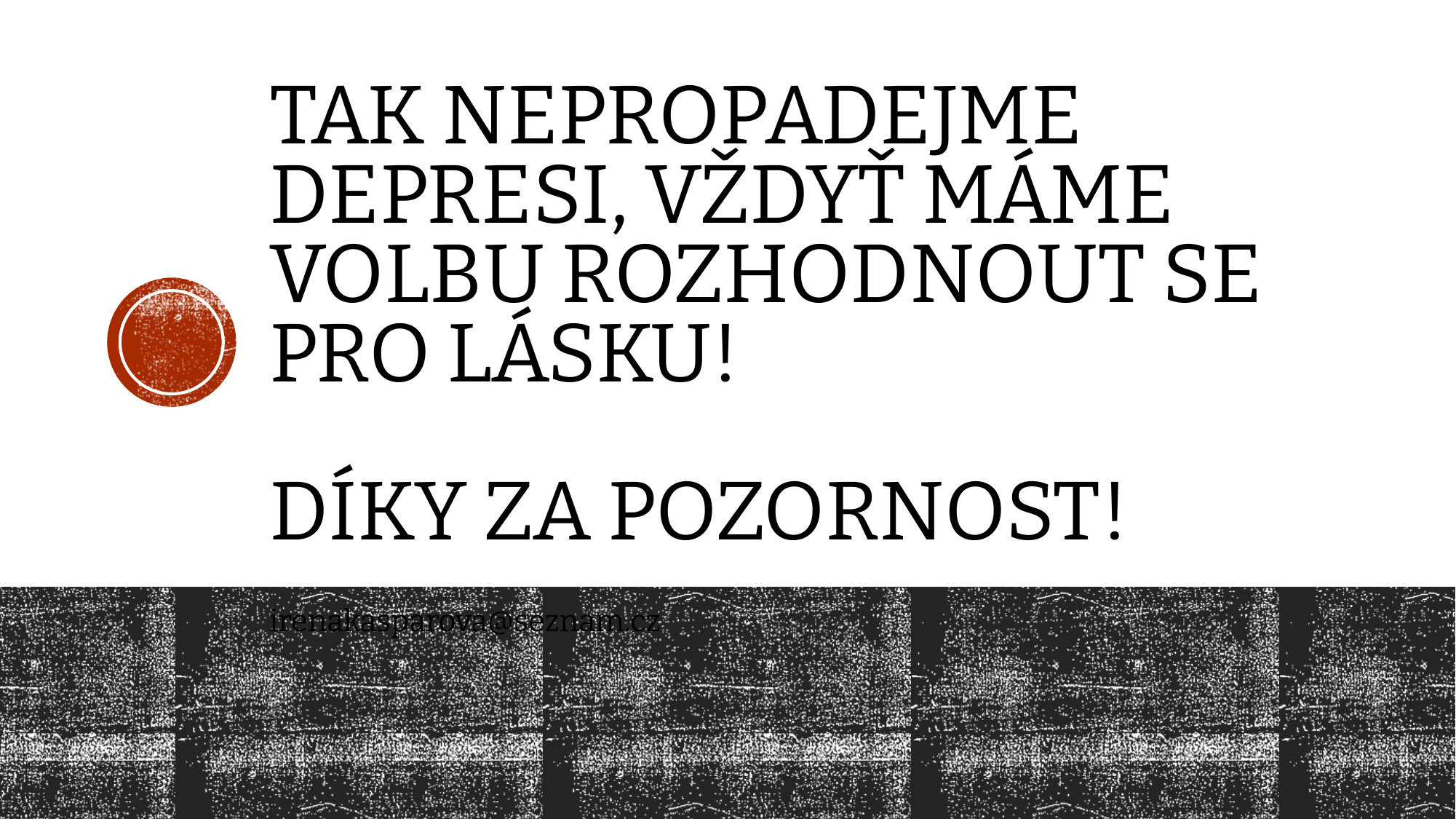

# tak nepropadejme depresi, vždyť máme volbu rozhodnout se pro Lásku! Díky za pozornost!
irenakasparova@seznam.cz